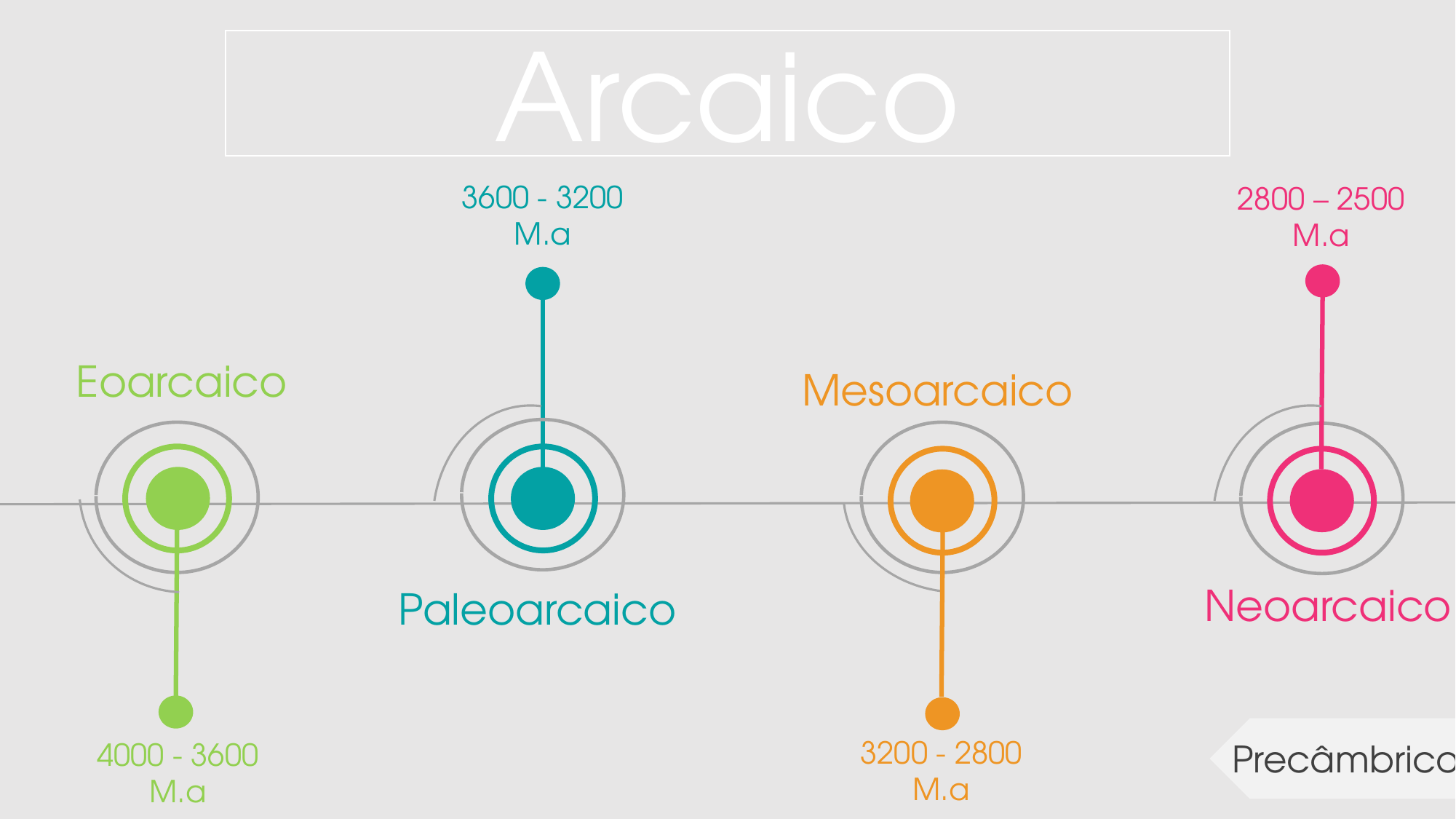

Arcaico
3600 - 3200 M.a
2800 – 2500 M.a

Eoarcaico
Mesoarcaico

Neoarcaico
Paleoarcaico

3200 - 2800 M.a
4000 - 3600 M.a
Precâmbrico